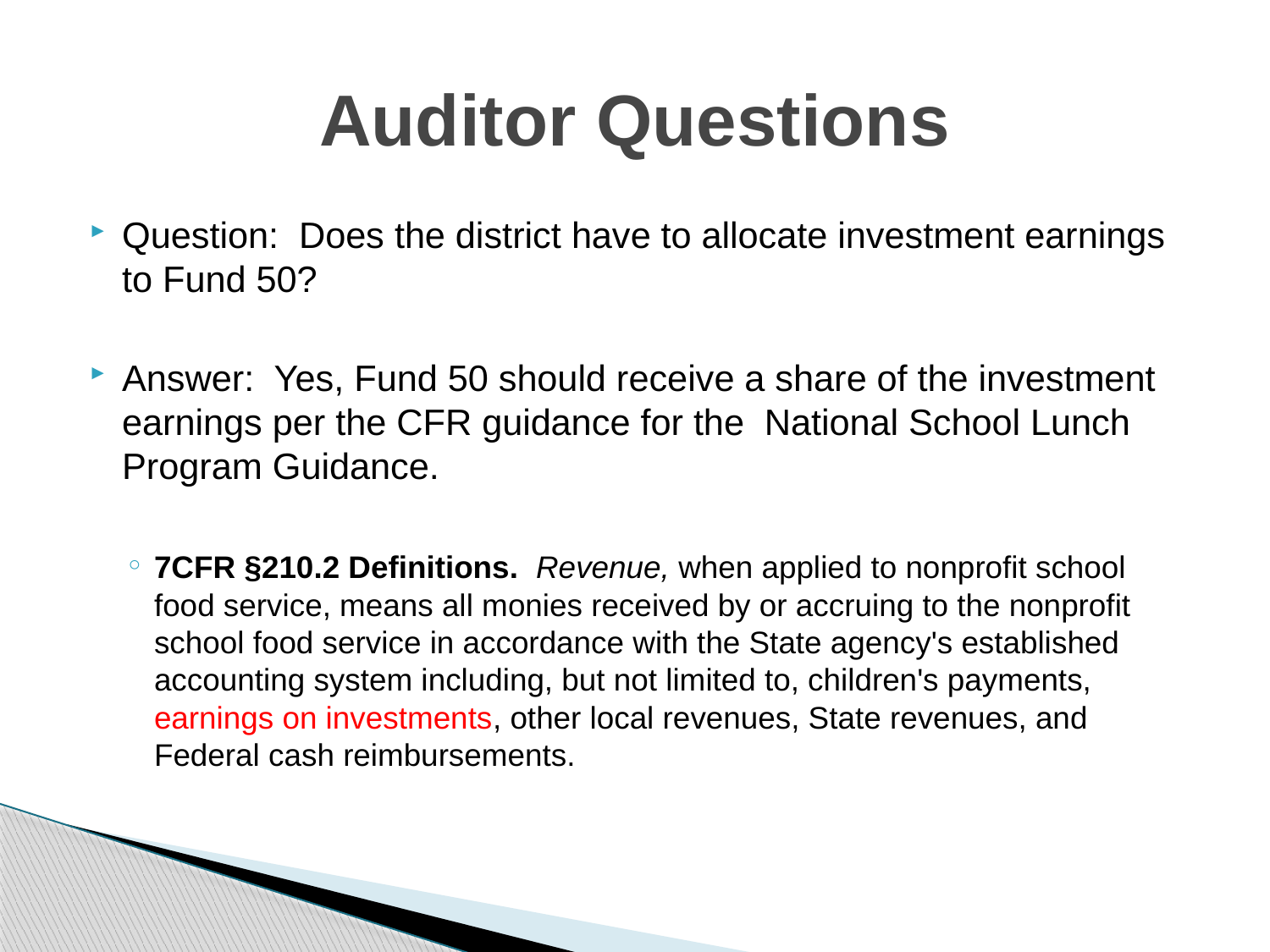

# Auditor Questions
Question:  Does the district have to allocate investment earnings to Fund 50?

Answer:  Yes, Fund 50 should receive a share of the investment earnings per the CFR guidance for the  National School Lunch Program Guidance.

7CFR §210.2 Definitions.  Revenue, when applied to nonprofit school food service, means all monies received by or accruing to the nonprofit school food service in accordance with the State agency's established accounting system including, but not limited to, children's payments, earnings on investments, other local revenues, State revenues, and Federal cash reimbursements.